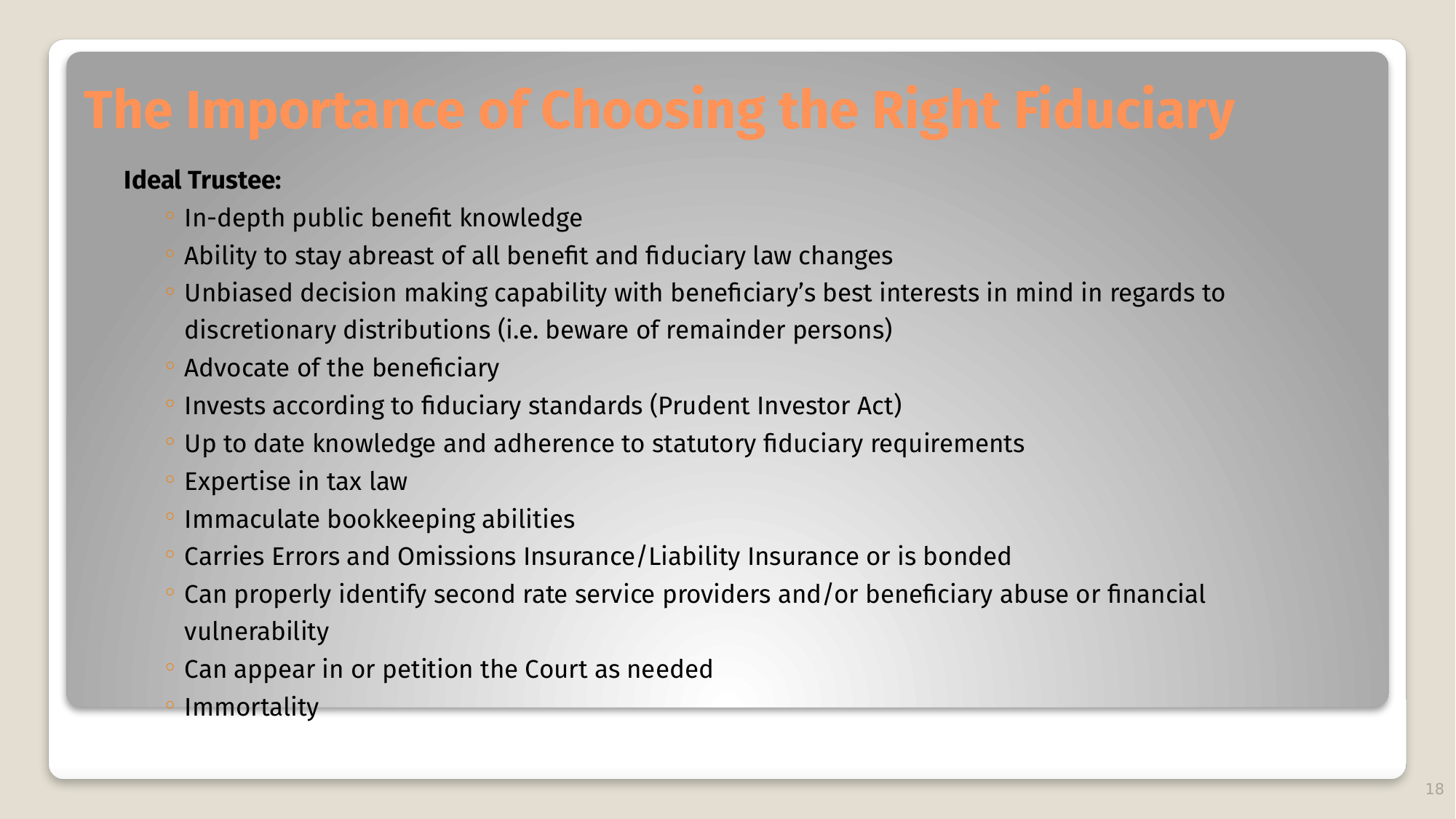

# The Importance of Choosing the Right Fiduciary
Ideal Trustee:
In-depth public benefit knowledge
Ability to stay abreast of all benefit and fiduciary law changes
Unbiased decision making capability with beneficiary’s best interests in mind in regards to discretionary distributions (i.e. beware of remainder persons)
Advocate of the beneficiary
Invests according to fiduciary standards (Prudent Investor Act)
Up to date knowledge and adherence to statutory fiduciary requirements
Expertise in tax law
Immaculate bookkeeping abilities
Carries Errors and Omissions Insurance/Liability Insurance or is bonded
Can properly identify second rate service providers and/or beneficiary abuse or financial vulnerability
Can appear in or petition the Court as needed
Immortality

18